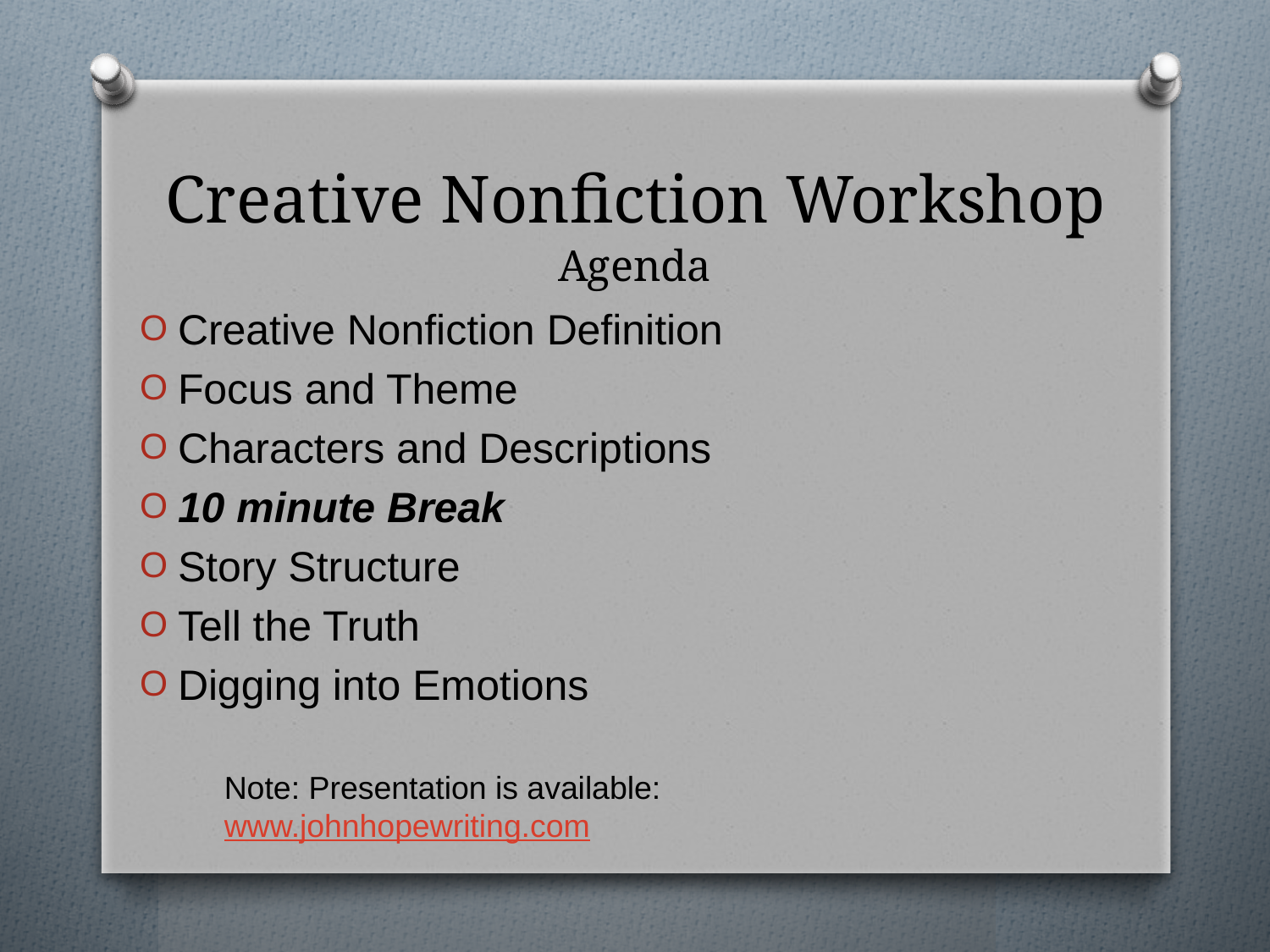

# Creative Nonfiction Workshop
Agenda
Creative Nonfiction Definition
Focus and Theme
Characters and Descriptions
10 minute Break
Story Structure
Tell the Truth
Digging into Emotions
Note: Presentation is available: www.johnhopewriting.com